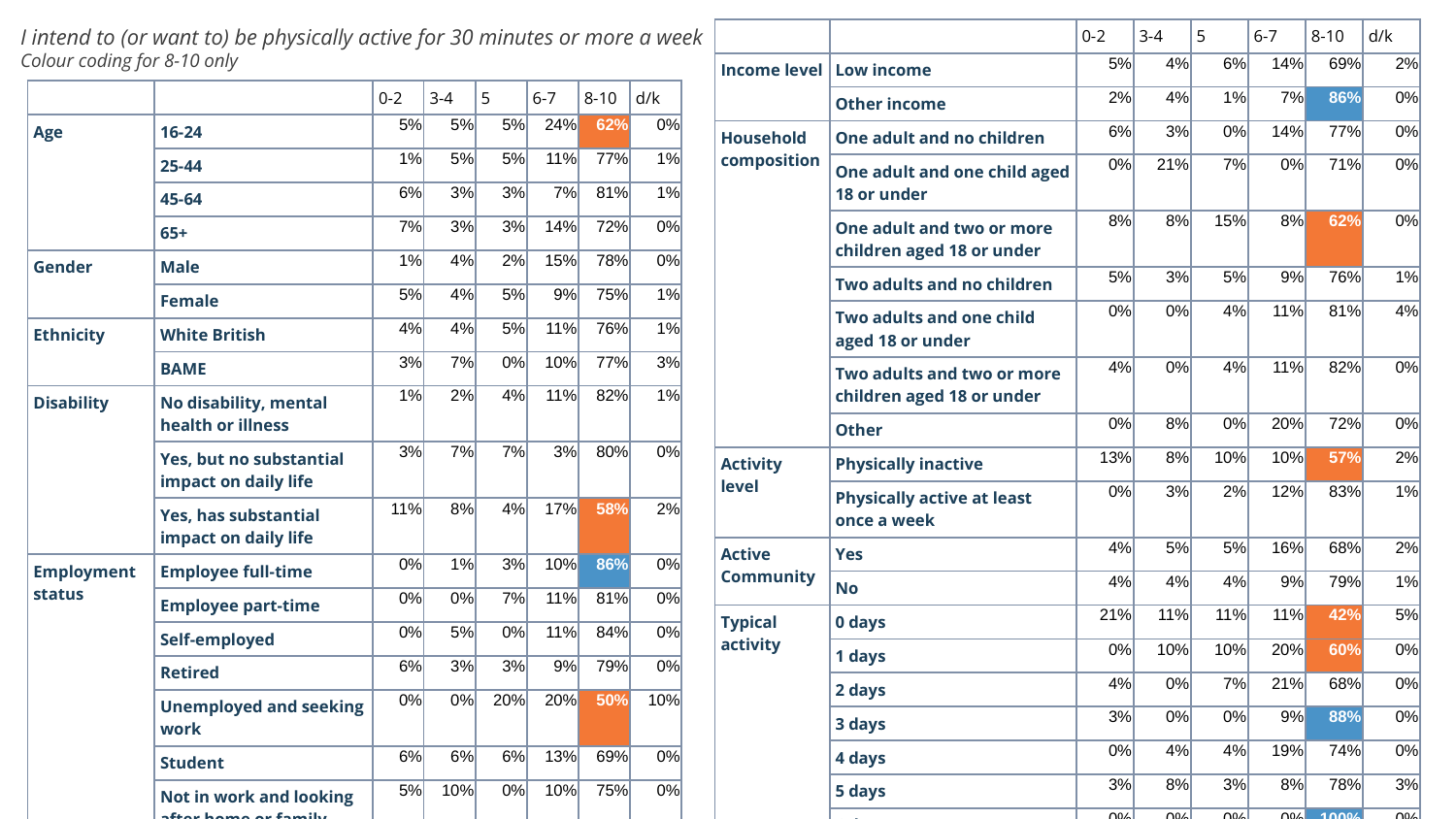

I intend to (or want to) be physically active for 30 minutes or more a week
Colour coding for 8-10 only
|  |  | 0-2 | 3-4 | 5 | 6-7 | 8-10 | d/k |
| --- | --- | --- | --- | --- | --- | --- | --- |
| Income level | Low income | 5% | 4% | 6% | 14% | 69% | 2% |
|  | Other income | 2% | 4% | 1% | 7% | 86% | 0% |
| Household composition | One adult and no children | 6% | 3% | 0% | 14% | 77% | 0% |
|  | One adult and one child aged 18 or under | 0% | 21% | 7% | 0% | 71% | 0% |
|  | One adult and two or more children aged 18 or under | 8% | 8% | 15% | 8% | 62% | 0% |
|  | Two adults and no children | 5% | 3% | 5% | 9% | 76% | 1% |
|  | Two adults and one child aged 18 or under | 0% | 0% | 4% | 11% | 81% | 4% |
|  | Two adults and two or more children aged 18 or under | 4% | 0% | 4% | 11% | 82% | 0% |
|  | Other | 0% | 8% | 0% | 20% | 72% | 0% |
| Activity level | Physically inactive | 13% | 8% | 10% | 10% | 57% | 2% |
|  | Physically active at least once a week | 0% | 3% | 2% | 12% | 83% | 1% |
| Active Community | Yes | 4% | 5% | 5% | 16% | 68% | 2% |
|  | No | 4% | 4% | 4% | 9% | 79% | 1% |
| Typical activity | 0 days | 21% | 11% | 11% | 11% | 42% | 5% |
|  | 1 days | 0% | 10% | 10% | 20% | 60% | 0% |
|  | 2 days | 4% | 0% | 7% | 21% | 68% | 0% |
|  | 3 days | 3% | 0% | 0% | 9% | 88% | 0% |
|  | 4 days | 0% | 4% | 4% | 19% | 74% | 0% |
|  | 5 days | 3% | 8% | 3% | 8% | 78% | 3% |
|  | 6 days | 0% | 0% | 0% | 0% | 100% | 0% |
|  | 7 days | 2% | 4% | 2% | 6% | 86% | 0% |
|  |  | 0-2 | 3-4 | 5 | 6-7 | 8-10 | d/k |
| --- | --- | --- | --- | --- | --- | --- | --- |
| Age | 16-24 | 5% | 5% | 5% | 24% | 62% | 0% |
|  | 25-44 | 1% | 5% | 5% | 11% | 77% | 1% |
|  | 45-64 | 6% | 3% | 3% | 7% | 81% | 1% |
|  | 65+ | 7% | 3% | 3% | 14% | 72% | 0% |
| Gender | Male | 1% | 4% | 2% | 15% | 78% | 0% |
|  | Female | 5% | 4% | 5% | 9% | 75% | 1% |
| Ethnicity | White British | 4% | 4% | 5% | 11% | 76% | 1% |
|  | BAME | 3% | 7% | 0% | 10% | 77% | 3% |
| Disability | No disability, mental health or illness | 1% | 2% | 4% | 11% | 82% | 1% |
|  | Yes, but no substantial impact on daily life | 3% | 7% | 7% | 3% | 80% | 0% |
|  | Yes, has substantial impact on daily life | 11% | 8% | 4% | 17% | 58% | 2% |
| Employment status | Employee full-time | 0% | 1% | 3% | 10% | 86% | 0% |
|  | Employee part-time | 0% | 0% | 7% | 11% | 81% | 0% |
|  | Self-employed | 0% | 5% | 0% | 11% | 84% | 0% |
|  | Retired | 6% | 3% | 3% | 9% | 79% | 0% |
|  | Unemployed and seeking work | 0% | 0% | 20% | 20% | 50% | 10% |
|  | Student | 6% | 6% | 6% | 13% | 69% | 0% |
|  | Not in work and looking after home or family | 5% | 10% | 0% | 10% | 75% | 0% |
|  | Long-term sick | 21% | 11% | 5% | 11% | 47% | 5% |